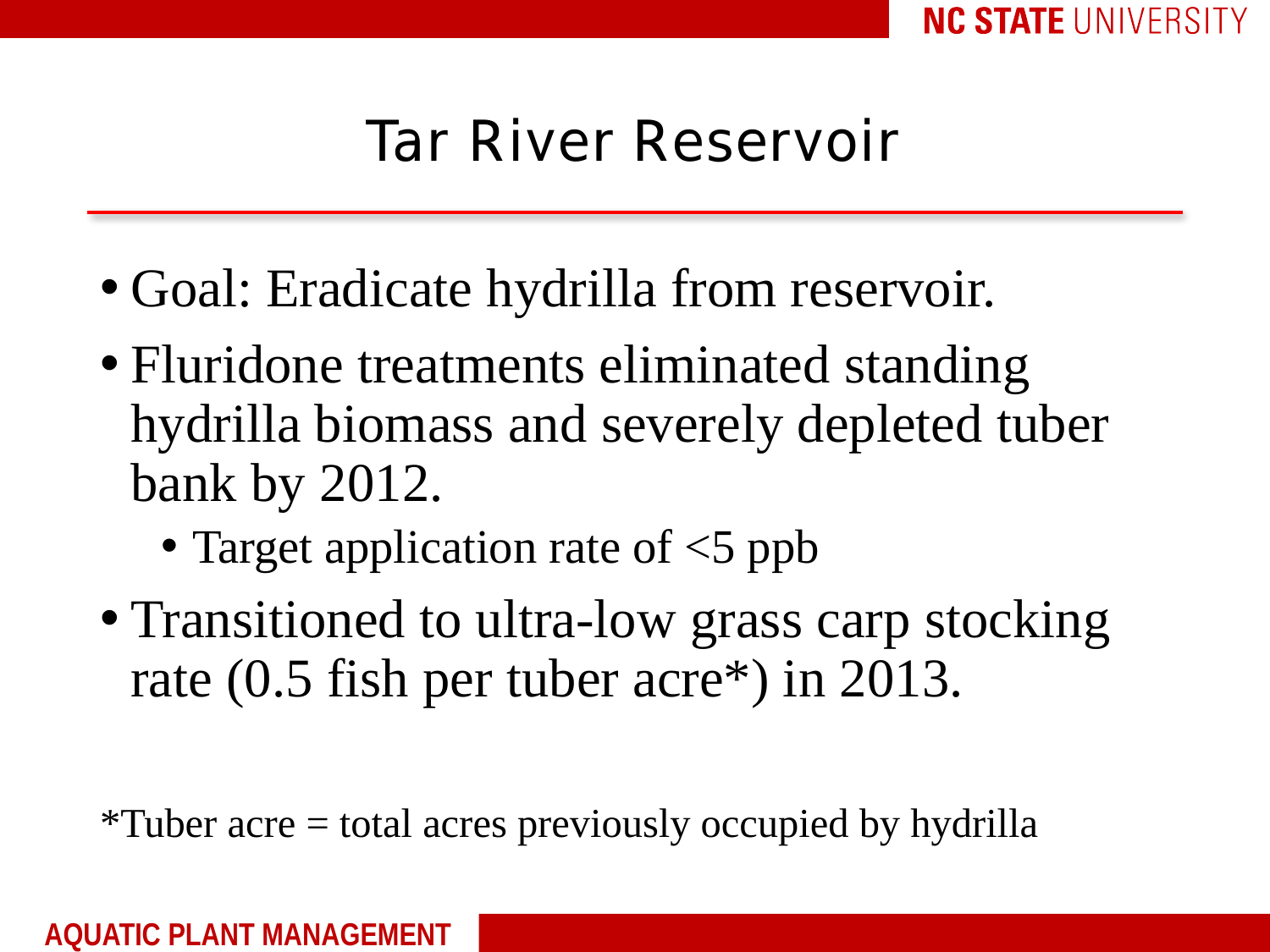

# Tar River Reservoir
Goal: Eradicate hydrilla from reservoir.
Fluridone treatments eliminated standing hydrilla biomass and severely depleted tuber bank by 2012.
Target application rate of <5 ppb
Transitioned to ultra-low grass carp stocking rate (0.5 fish per tuber acre*) in 2013.

*Tuber acre = total acres previously occupied by hydrilla